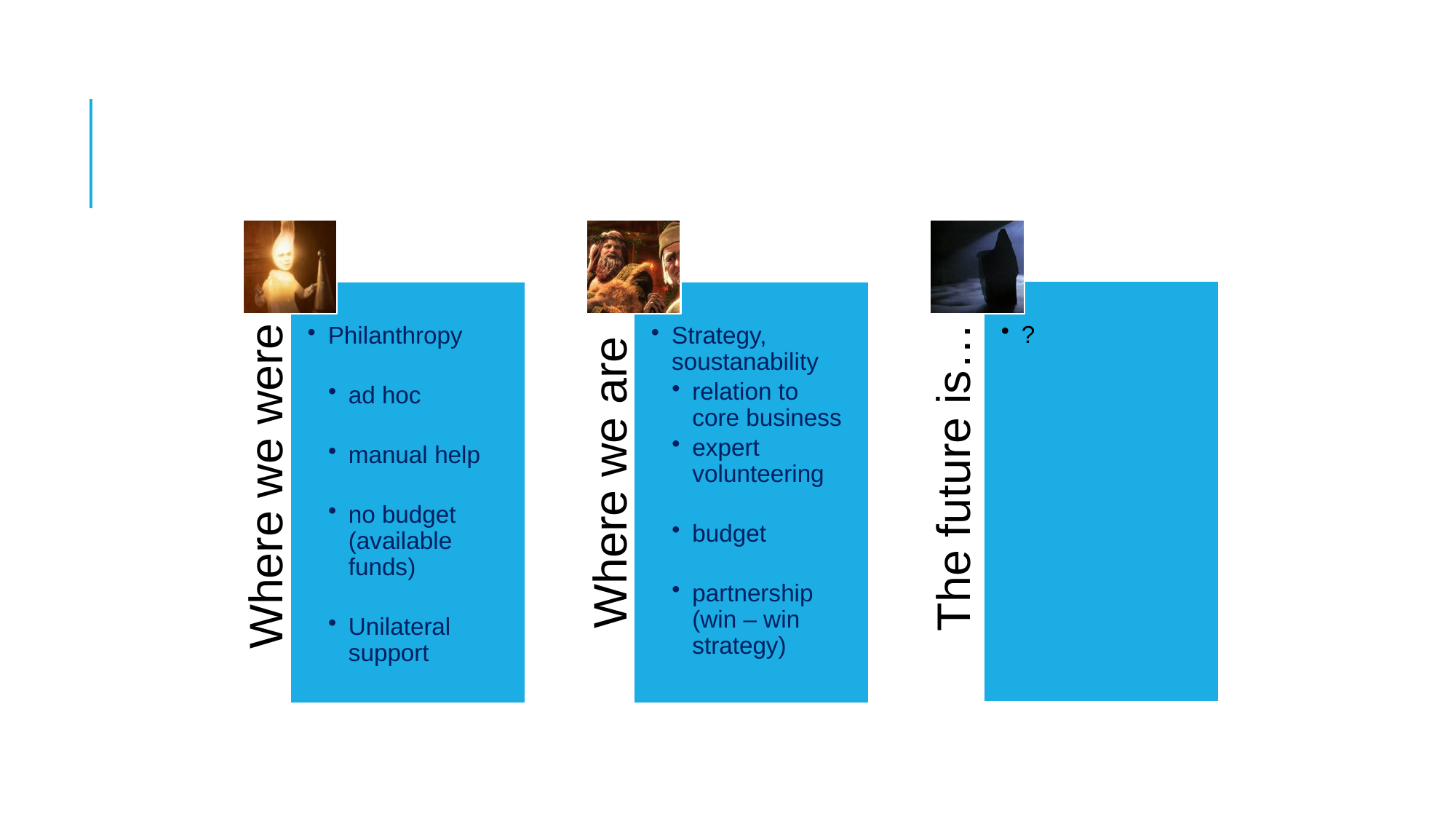

# CSR was/is/will …
Where we were
Philanthropy

ad hoc

manual help

no budget (available funds)

Unilateral support

Where we are
Strategy, soustanability
relation to core business
expert volunteering

budget

partnership (win – win strategy)
The future is…
?